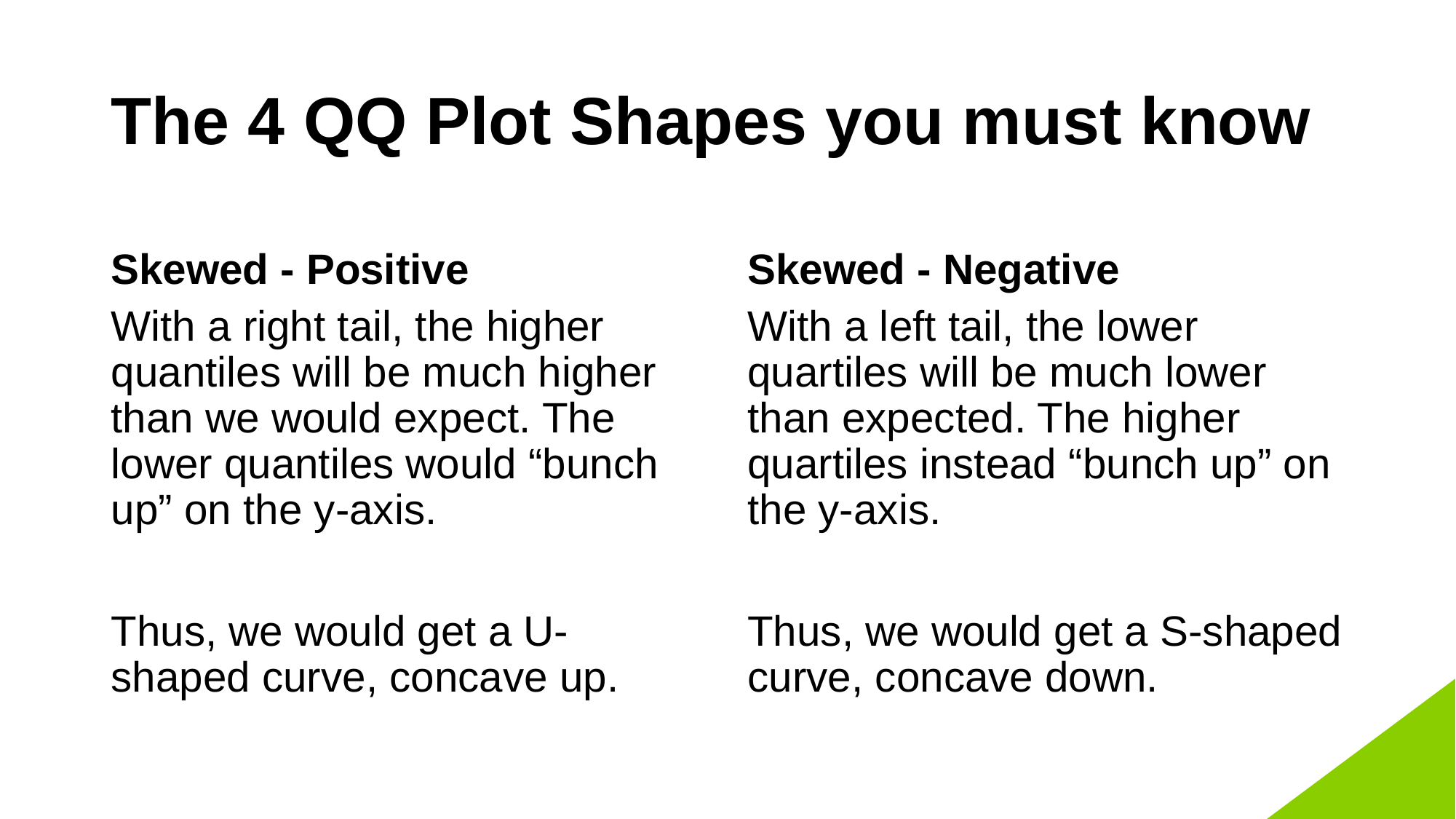

# The 4 QQ Plot Shapes you must know
Skewed - Positive
Skewed - Negative
With a right tail, the higher quantiles will be much higher than we would expect. The lower quantiles would “bunch up” on the y-axis.

Thus, we would get a U-shaped curve, concave up.
With a left tail, the lower quartiles will be much lower than expected. The higher quartiles instead “bunch up” on the y-axis.

Thus, we would get a S-shaped curve, concave down.